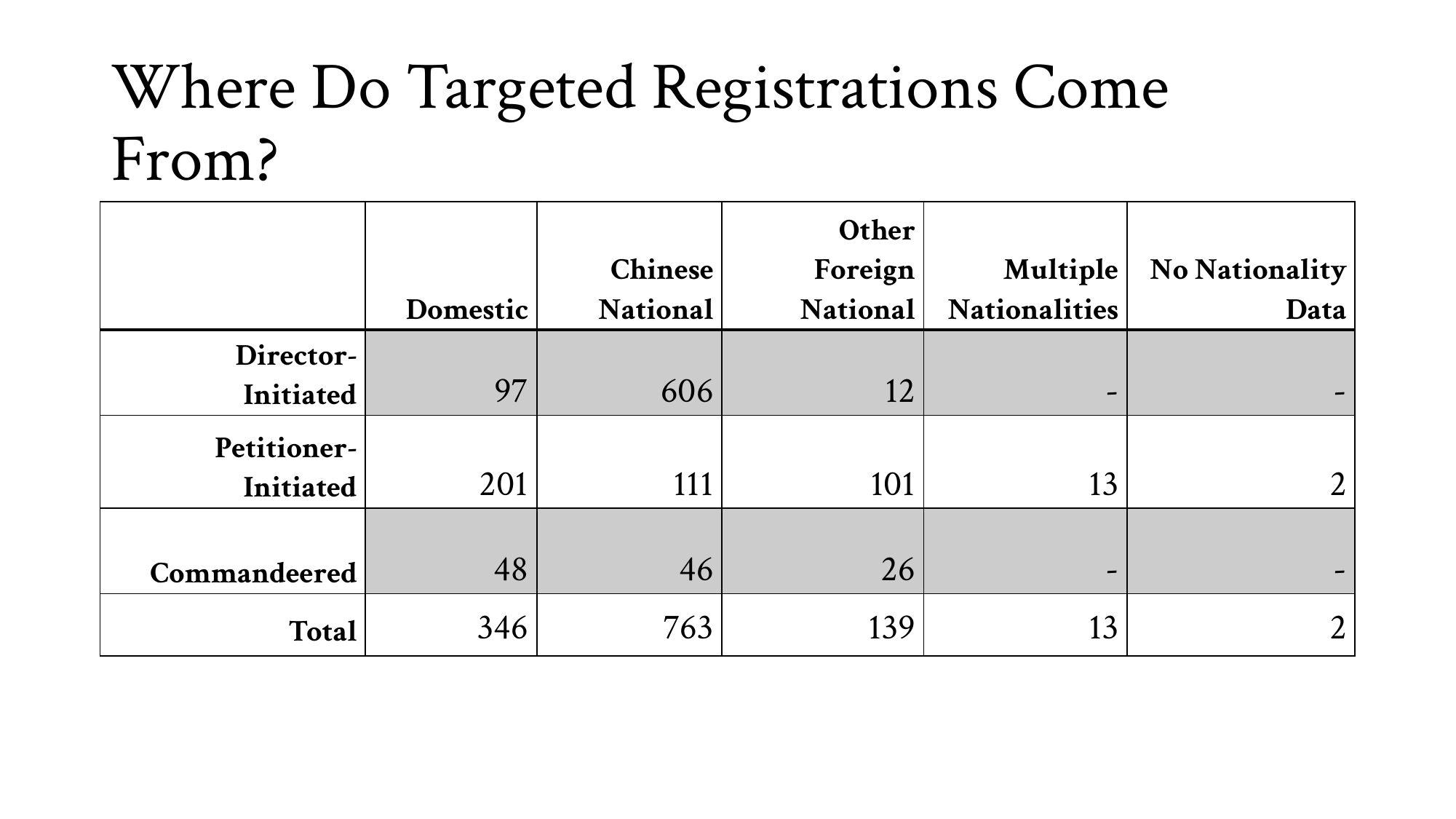

# Where Do Targeted Registrations Come From?
|  | Domestic | Chinese National | Other Foreign National | Multiple Nationalities | No Nationality Data |
| --- | --- | --- | --- | --- | --- |
| Director-Initiated | 97 | 606 | 12 | - | - |
| Petitioner-Initiated | 201 | 111 | 101 | 13 | 2 |
| Commandeered | 48 | 46 | 26 | - | - |
| Total | 346 | 763 | 139 | 13 | 2 |